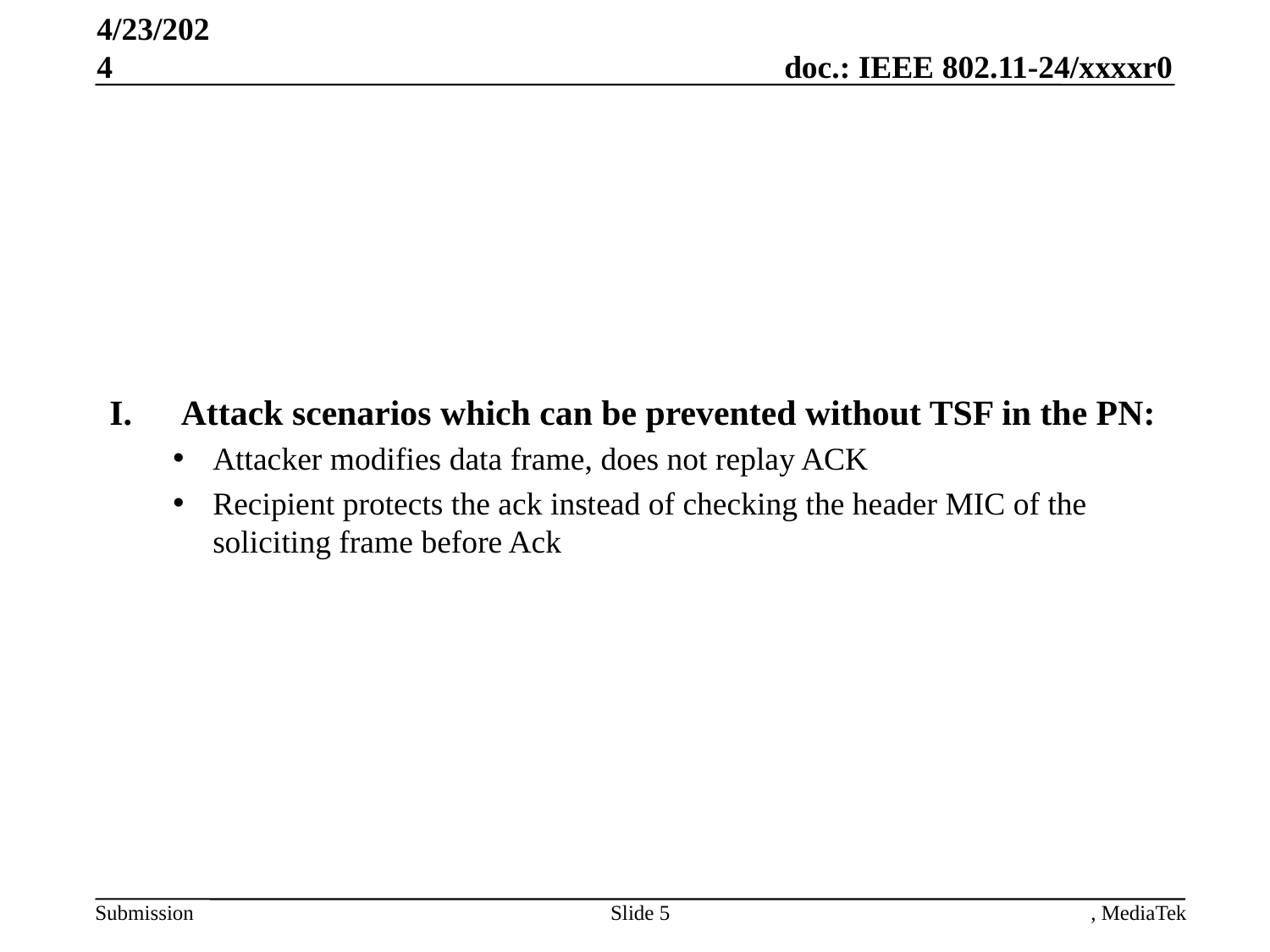

4/23/2024

Attack scenarios which can be prevented without TSF in the PN:
Attacker modifies data frame, does not replay ACK
Recipient protects the ack instead of checking the header MIC of the soliciting frame before Ack

Slide 5
, MediaTek